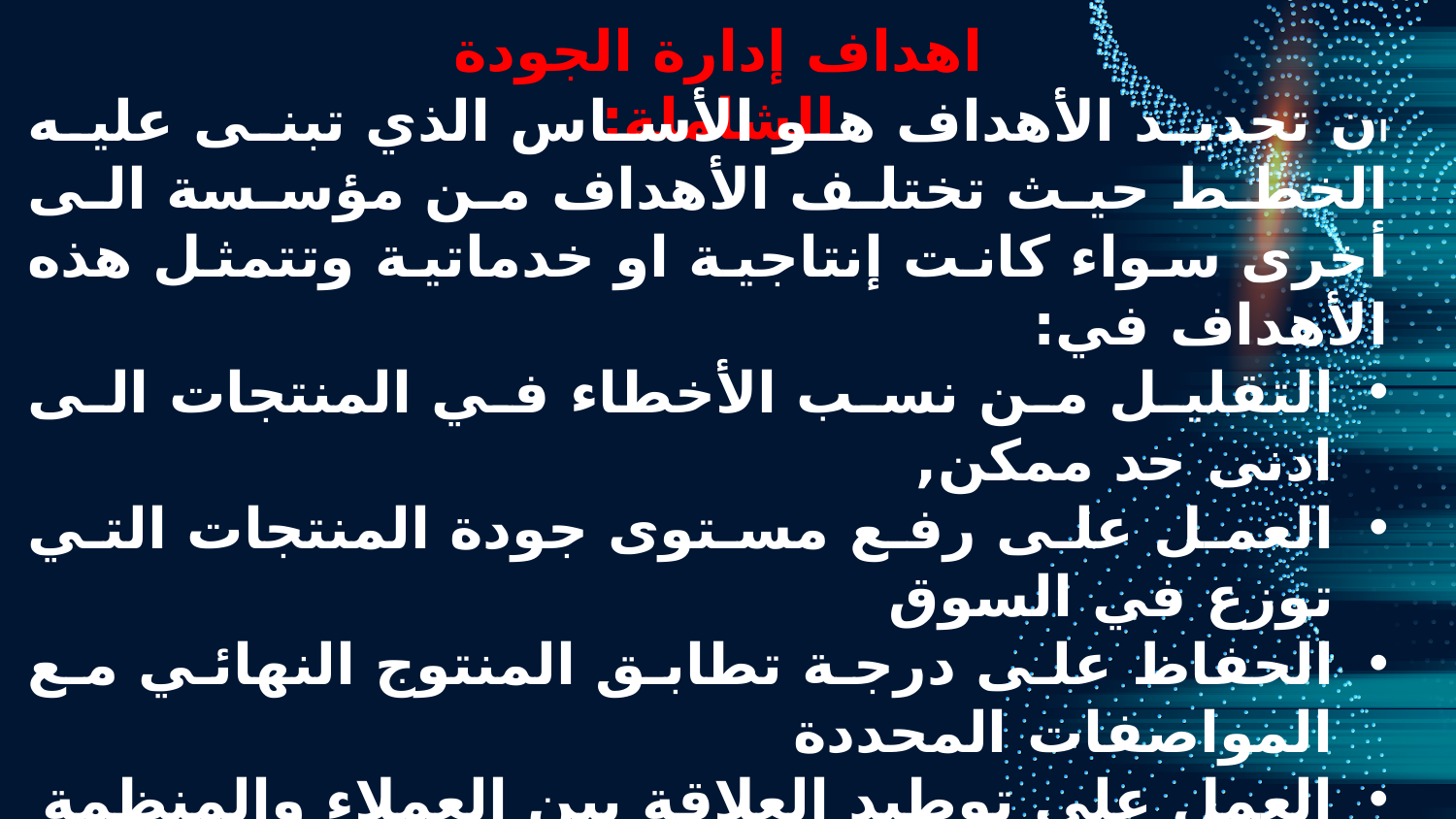

# اهداف إدارة الجودة الشاملة:
ان تحديد الأهداف هو الأساس الذي تبنى عليه الخطط حيث تختلف الأهداف من مؤسسة الى أخرى سواء كانت إنتاجية او خدماتية وتتمثل هذه الأهداف في:
التقليل من نسب الأخطاء في المنتجات الى ادنى حد ممكن,
العمل على رفع مستوى جودة المنتجات التي توزع في السوق
الحفاظ على درجة تطابق المنتوج النهائي مع المواصفات المحددة
العمل على توطيد العلاقة بين العملاء والمنظمة
تخفيض تكاليف الاختبار الى ادنى مستوى ممكن
زيادة وعي العاملين بأهمية الجودة
التقليل من عمليات المراقبة
توفير  بيئة عمل تشجع على الابتكار وزيادة معدلات الإنتاجية والأداء الجيد
تدريب العاملين على العمل في روح فريق واحد